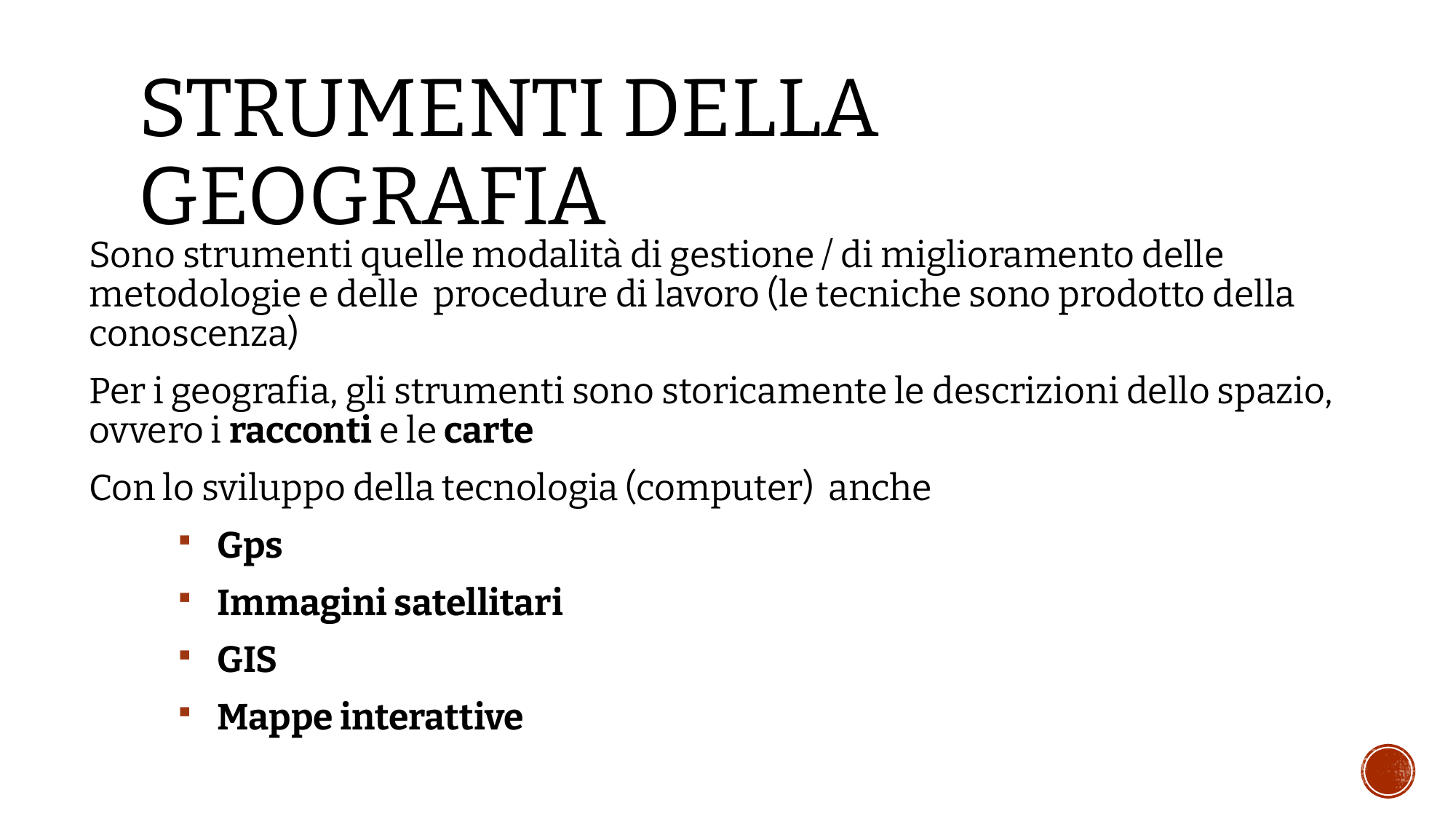

# Strumenti della geografia
Sono strumenti quelle modalità di gestione / di miglioramento delle metodologie e delle  procedure di lavoro (le tecniche sono prodotto della conoscenza)
Per i geografia, gli strumenti sono storicamente le descrizioni dello spazio, ovvero i racconti e le carte
Con lo sviluppo della tecnologia (computer)  anche
Gps
Immagini satellitari
GIS
Mappe interattive